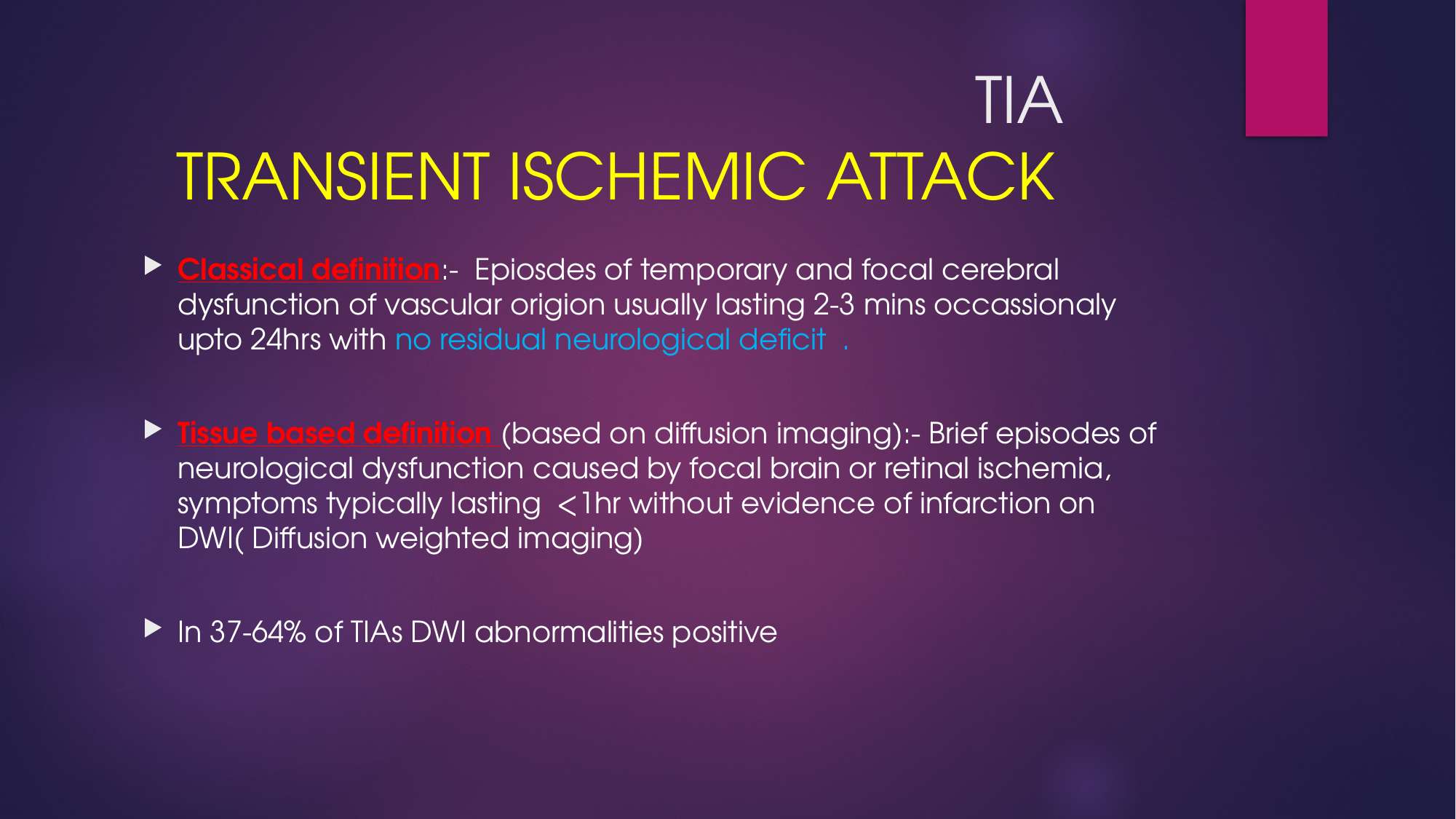

# TIA TRANSIENT ISCHEMIC ATTACK
Classical definition:-  Epiosdes of temporary and focal cerebral dysfunction of vascular origion usually lasting 2-3 mins occassionaly upto 24hrs with no residual neurological deficit  .

Tissue based definition (based on diffusion imaging):- Brief episodes of neurological dysfunction caused by focal brain or retinal ischemia, symptoms typically lasting  <1hr without evidence of infarction on DWI( Diffusion weighted imaging)

In 37-64% of TIAs DWI abnormalities positive